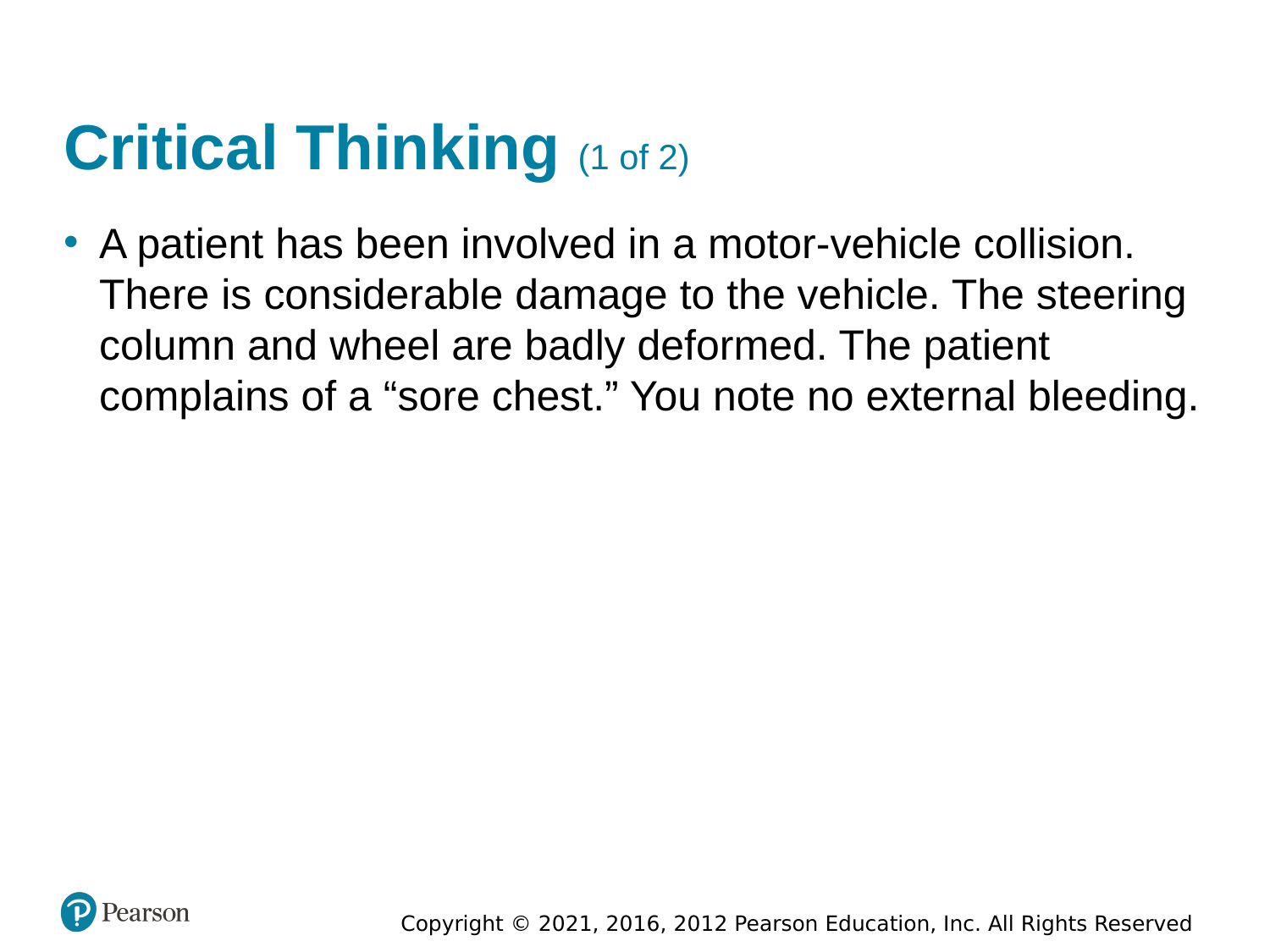

# Critical Thinking (1 of 2)
A patient has been involved in a motor-vehicle collision. There is considerable damage to the vehicle. The steering column and wheel are badly deformed. The patient complains of a “sore chest.” You note no external bleeding.